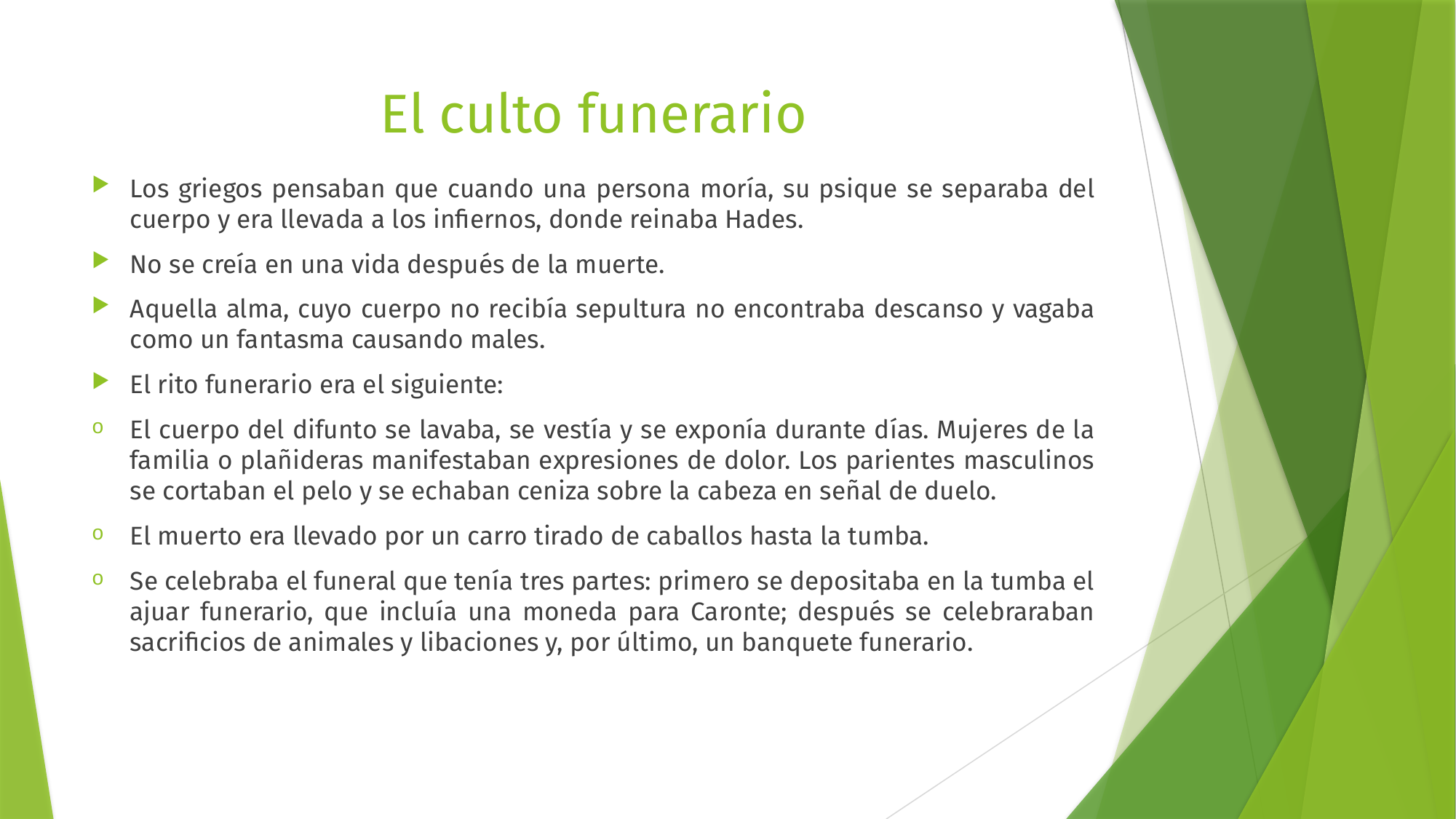

# El culto funerario
Los griegos pensaban que cuando una persona moría, su psique se separaba del cuerpo y era llevada a los infiernos, donde reinaba Hades.
No se creía en una vida después de la muerte.
Aquella alma, cuyo cuerpo no recibía sepultura no encontraba descanso y vagaba como un fantasma causando males.
El rito funerario era el siguiente:
El cuerpo del difunto se lavaba, se vestía y se exponía durante días. Mujeres de la familia o plañideras manifestaban expresiones de dolor. Los parientes masculinos se cortaban el pelo y se echaban ceniza sobre la cabeza en señal de duelo.
El muerto era llevado por un carro tirado de caballos hasta la tumba.
Se celebraba el funeral que tenía tres partes: primero se depositaba en la tumba el ajuar funerario, que incluía una moneda para Caronte; después se celebraraban sacrificios de animales y libaciones y, por último, un banquete funerario.